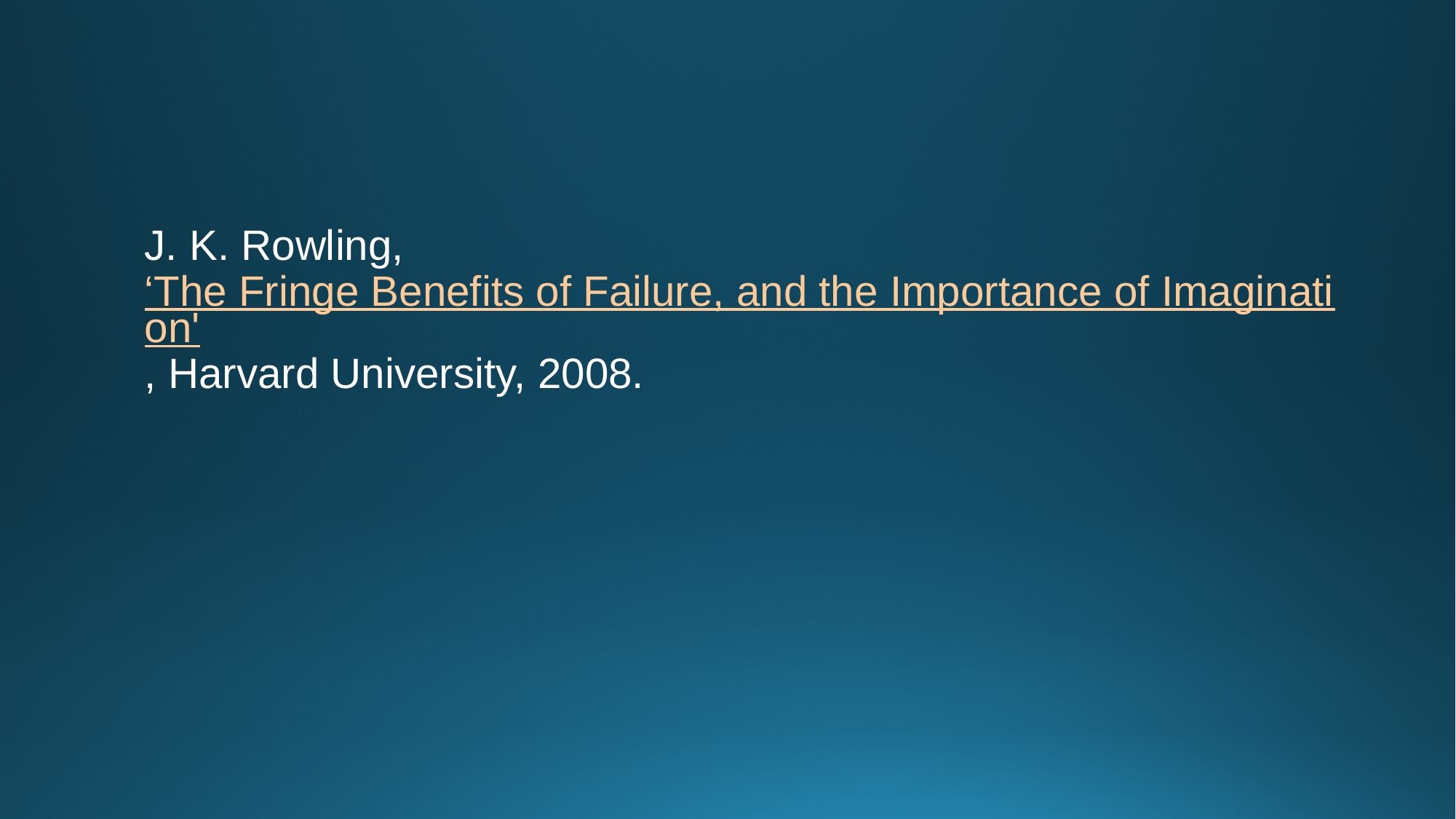

J. K. Rowling, ‘The Fringe Benefits of Failure, and the Importance of Imagination', Harvard University, 2008.